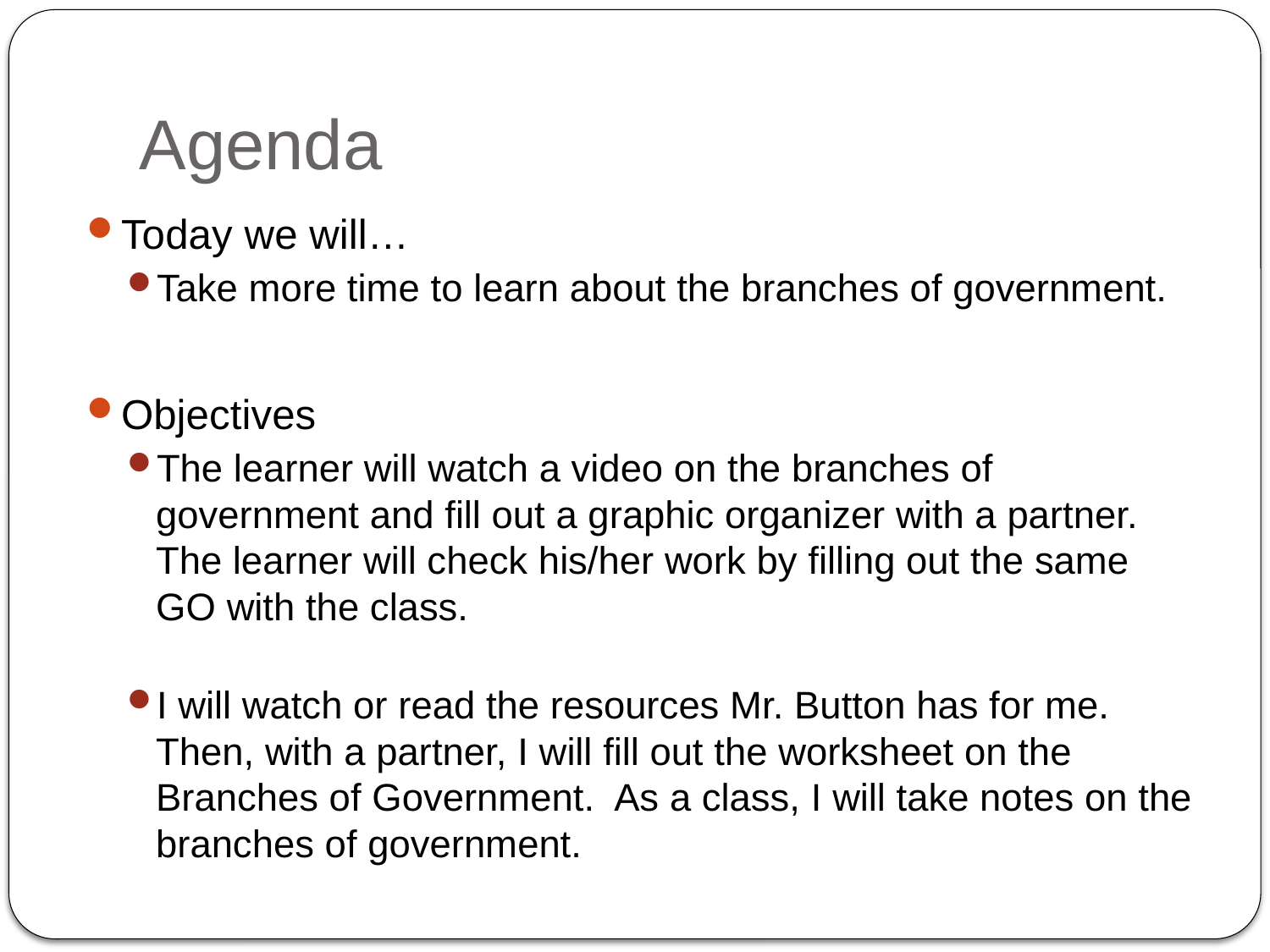

# Agenda
Today we will…
Take more time to learn about the branches of government.

Objectives
The learner will watch a video on the branches of government and fill out a graphic organizer with a partner.  The learner will check his/her work by filling out the same GO with the class.
I will watch or read the resources Mr. Button has for me.  Then, with a partner, I will fill out the worksheet on the Branches of Government.  As a class, I will take notes on the branches of government.